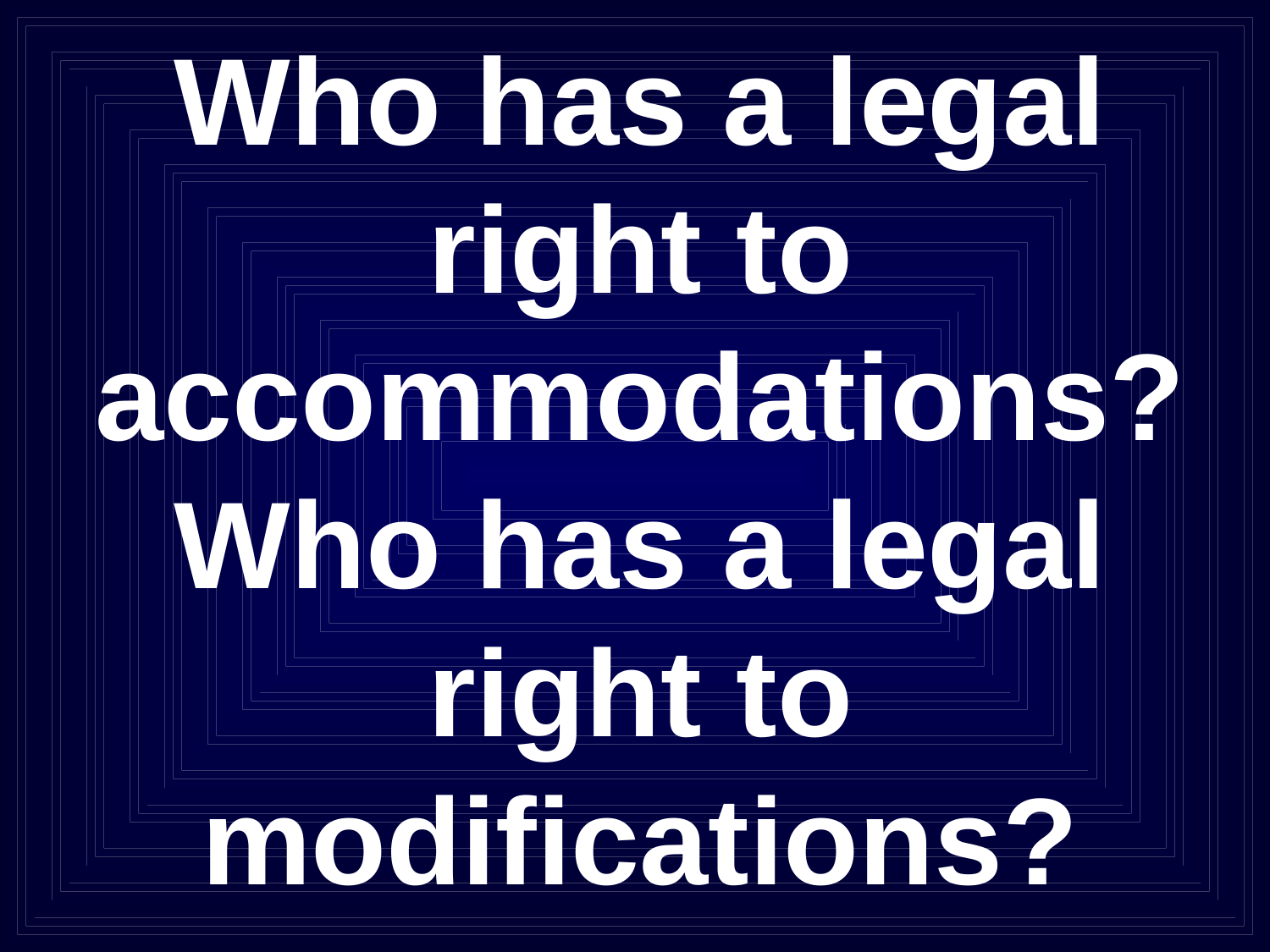

# Who has a legal right to accommodations? Who has a legal right to modifications?